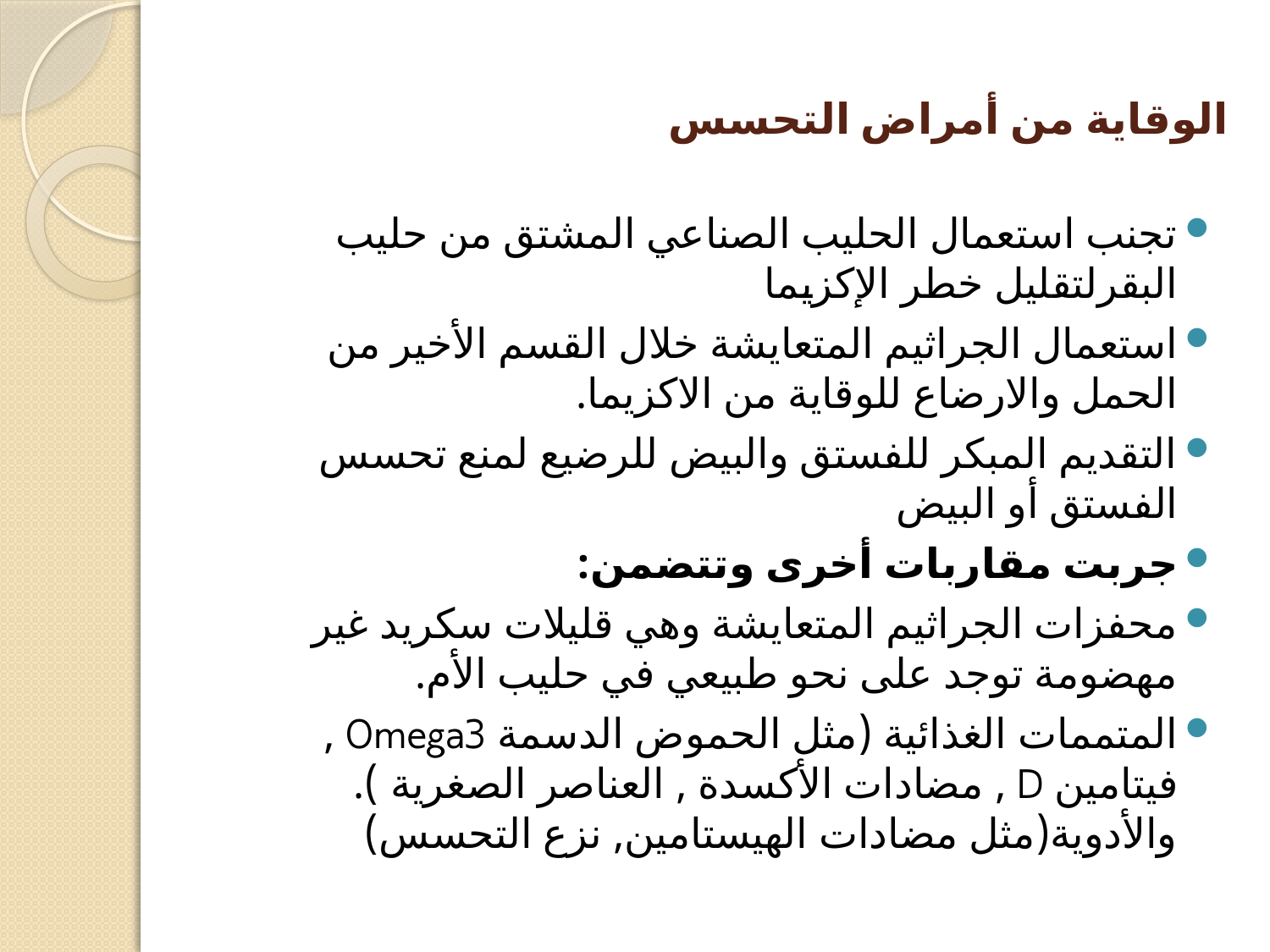

# الوقاية من أمراض التحسس
تجنب استعمال الحليب الصناعي المشتق من حليب البقرلتقليل خطر الإكزيما
استعمال الجراثيم المتعايشة خلال القسم الأخير من الحمل والارضاع للوقاية من الاكزيما.
التقديم المبكر للفستق والبيض للرضيع لمنع تحسس الفستق أو البيض
جربت مقاربات أخرى وتتضمن:
محفزات الجراثيم المتعايشة وهي قليلات سكريد غير مهضومة توجد على نحو طبيعي في حليب الأم.
المتممات الغذائية (مثل الحموض الدسمة Omega3 , فيتامين D , مضادات الأكسدة , العناصر الصغرية ). والأدوية(مثل مضادات الهيستامين, نزع التحسس)